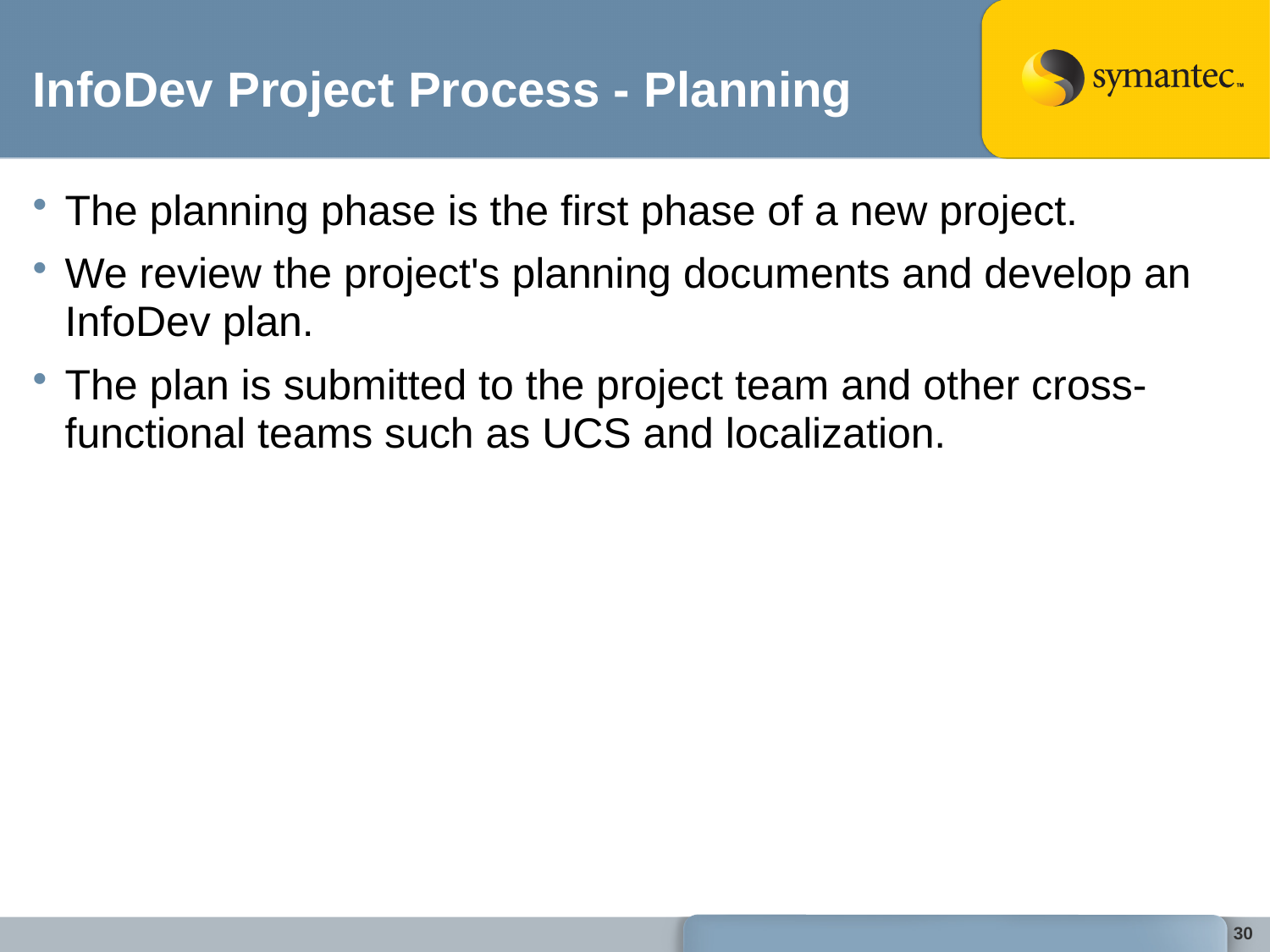

# InfoDev Project Process - Planning
The planning phase is the first phase of a new project.
We review the project's planning documents and develop an InfoDev plan.
The plan is submitted to the project team and other cross-functional teams such as UCS and localization.

30